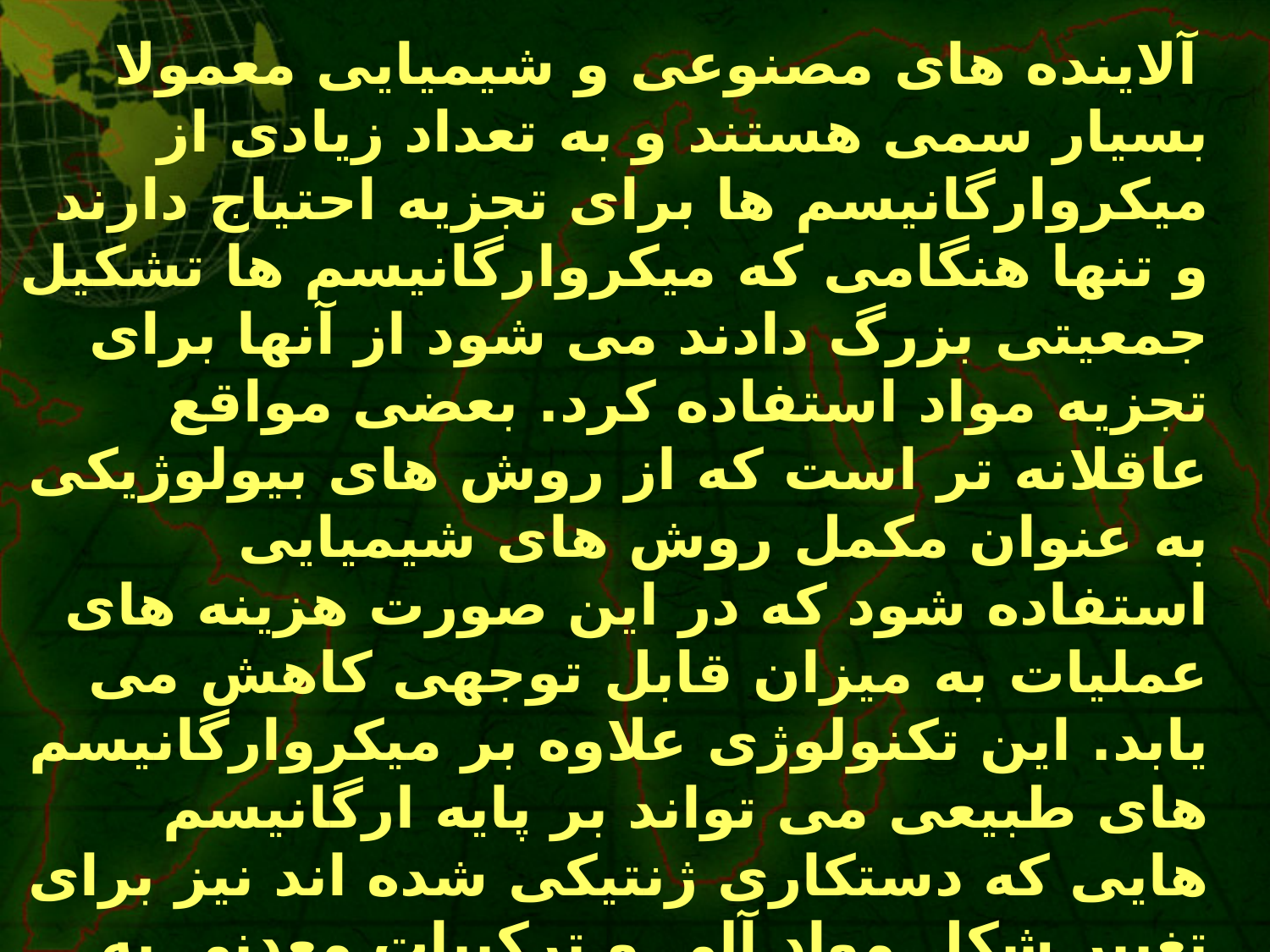

آلاینده های مصنوعی و شیمیایی معمولا بسیار سمی هستند و به تعداد زیادی از میکروارگانیسم ها برای تجزیه احتیاج دارند و تنها هنگامی که میکروارگانیسم ها تشکیل جمعیتی بزرگ دادند می شود از آنها برای تجزیه مواد استفاده کرد. بعضی مواقع عاقلانه تر است که از روش های بیولوژیکی به عنوان مکمل روش های شیمیایی استفاده شود که در این صورت هزینه های عملیات به میزان قابل توجهی کاهش می یابد. این تکنولوژی علاوه بر میکروارگانیسم های طبیعی می تواند بر پایه ارگانیسم هایی که دستکاری ژنتیکی شده اند نیز برای تغییر شکل مواد آلی و ترکیبات معدنی به کار رود.می توان از روش های مهندسی ژنتیک برای طراحی میکروارگانیسم های خاصی با پتانسیل بسیار برای bioremediation استفاده کرد.در کشور ما نیز تحقیقات پراکنده ای در این زمینه انجام شده است
#